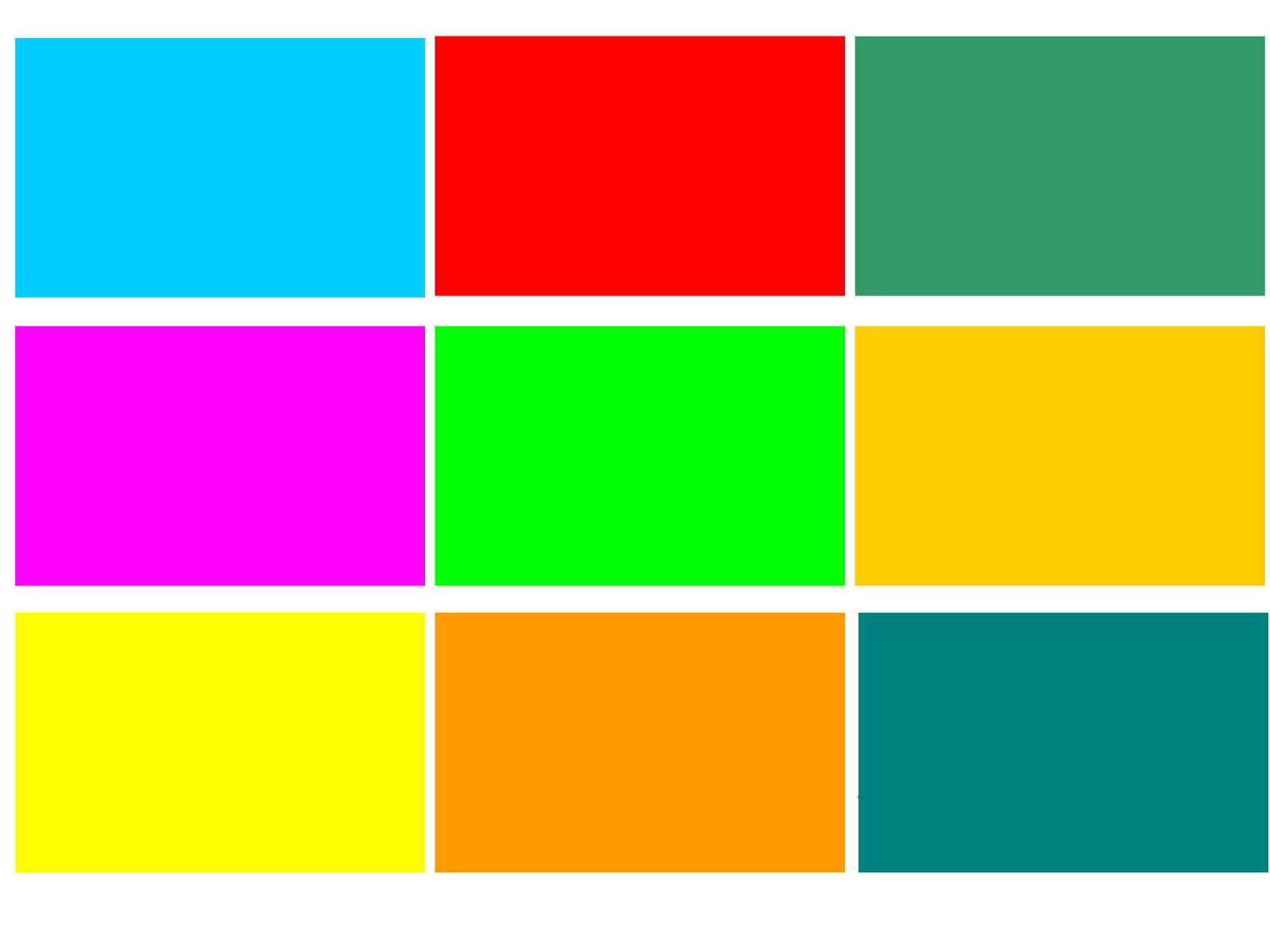

6＋0＝
5＋1＝
4＋2＝
3＋3＝
2＋4＝

1＋1＝
2＋2＝
3＋3＝
4＋4＝
5＋5＝

6＋0＝
6＋1＝
6＋2＝
6＋3＝
6＋4＝

2＋0＝
2＋1＝
2＋2＝
2＋3＝
2＋4＝
9＋0＝
8＋0＝
7＋0＝
0＋6＝
0＋5＝

0＋10＝
1＋9=
2＋8＝
3＋7＝
4＋6＝
1＋7＝
2＋6＝
3＋5＝
4＋4＝
5＋3＝
0＋7＝
1＋6＝
2＋5＝
3＋4＝
4＋3＝

9＋0＝
8＋1＝
7＋2＝
6＋3＝
5＋4＝